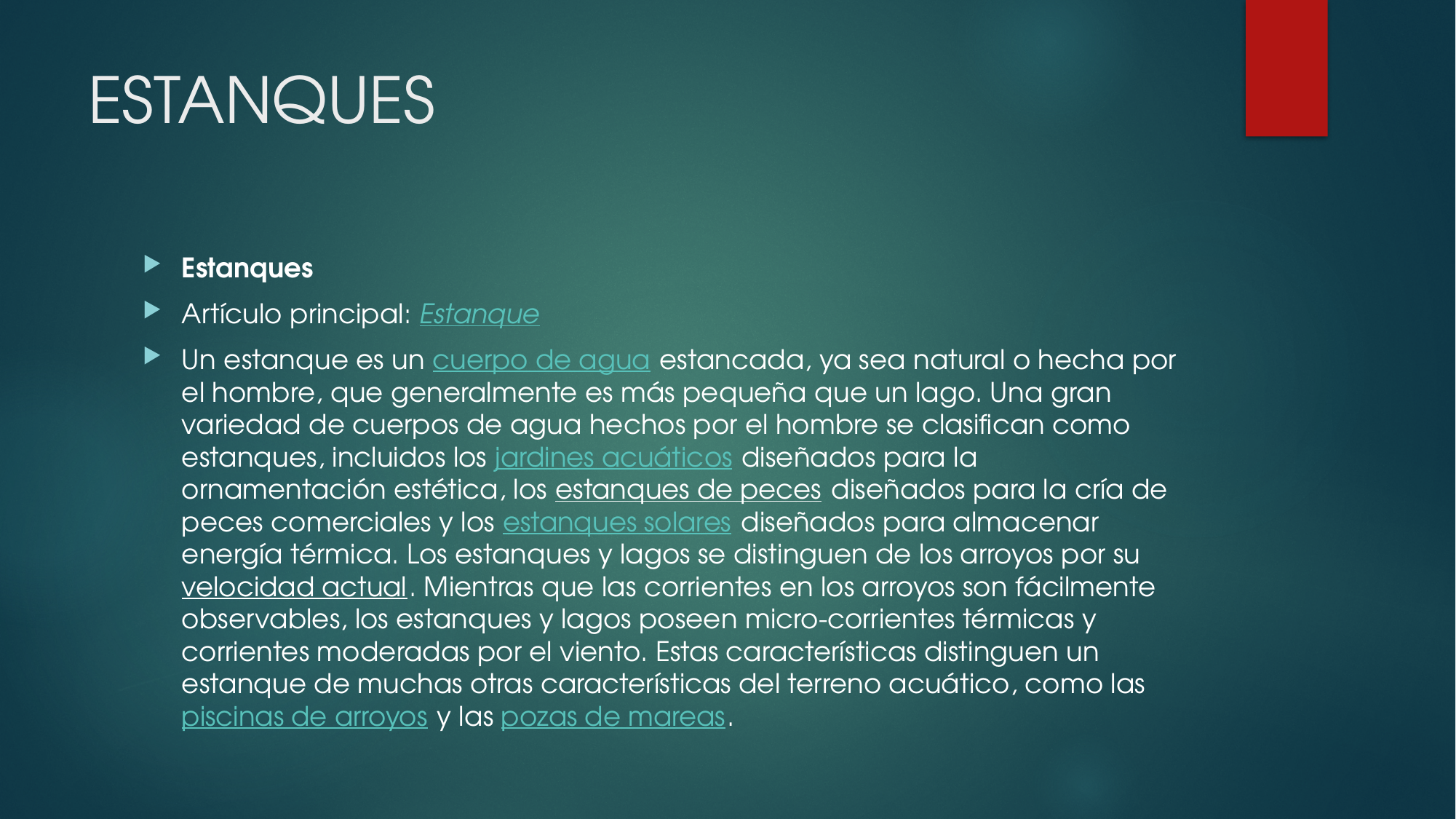

# ESTANQUES
Estanques
Artículo principal: Estanque
Un estanque es un cuerpo de agua estancada, ya sea natural o hecha por el hombre, que generalmente es más pequeña que un lago. Una gran variedad de cuerpos de agua hechos por el hombre se clasifican como estanques, incluidos los jardines acuáticos diseñados para la ornamentación estética, los estanques de peces diseñados para la cría de peces comerciales y los estanques solares diseñados para almacenar energía térmica. Los estanques y lagos se distinguen de los arroyos por su velocidad actual. Mientras que las corrientes en los arroyos son fácilmente observables, los estanques y lagos poseen micro-corrientes térmicas y corrientes moderadas por el viento. Estas características distinguen un estanque de muchas otras características del terreno acuático, como las piscinas de arroyos y las pozas de mareas.